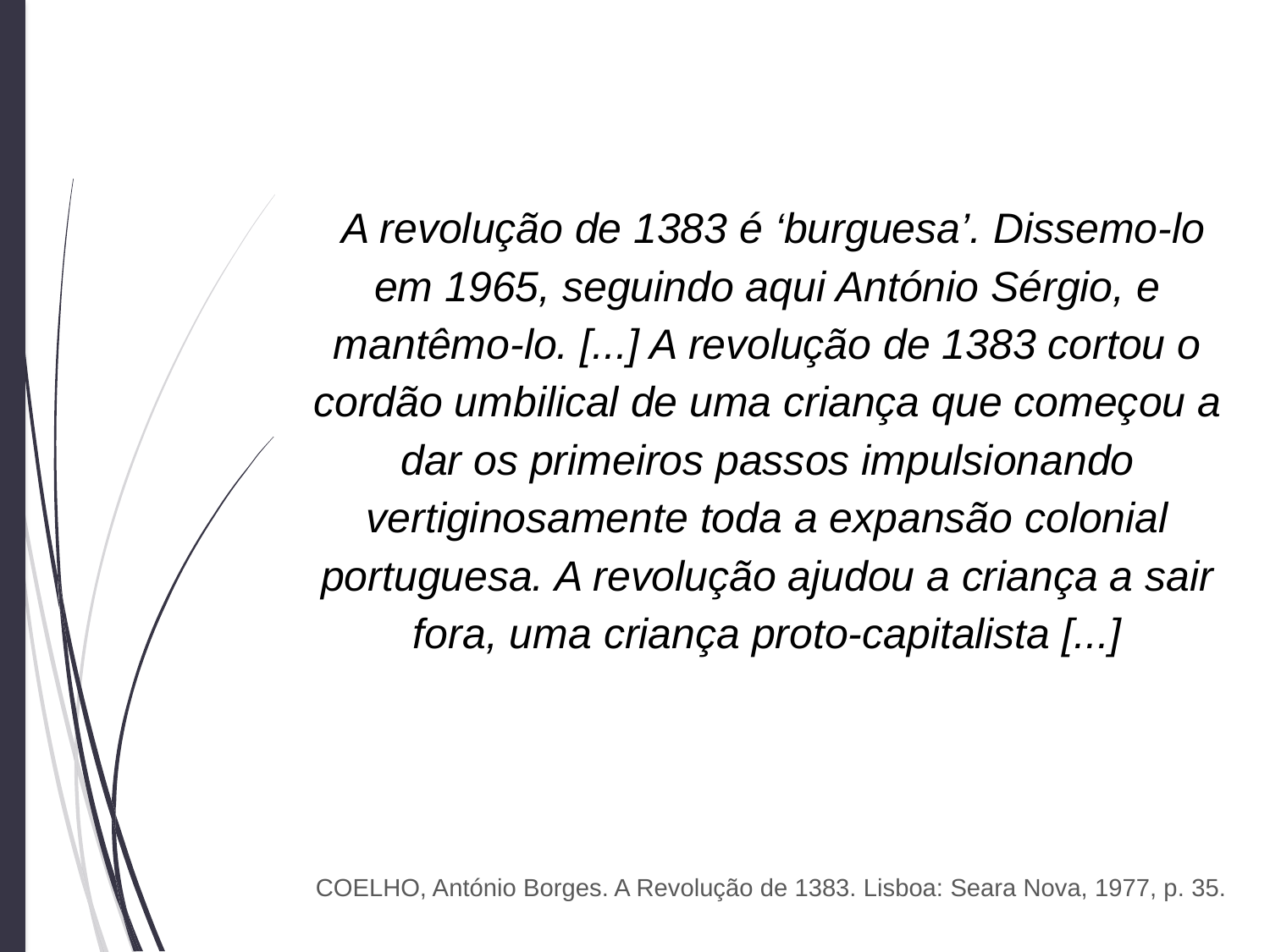

A revolução de 1383 é ‘burguesa’. Dissemo-lo em 1965, seguindo aqui António Sérgio, e mantêmo-lo. [...] A revolução de 1383 cortou o cordão umbilical de uma criança que começou a dar os primeiros passos impulsionando vertiginosamente toda a expansão colonial portuguesa. A revolução ajudou a criança a sair fora, uma criança proto-capitalista [...]
COELHO, António Borges. A Revolução de 1383. Lisboa: Seara Nova, 1977, p. 35.